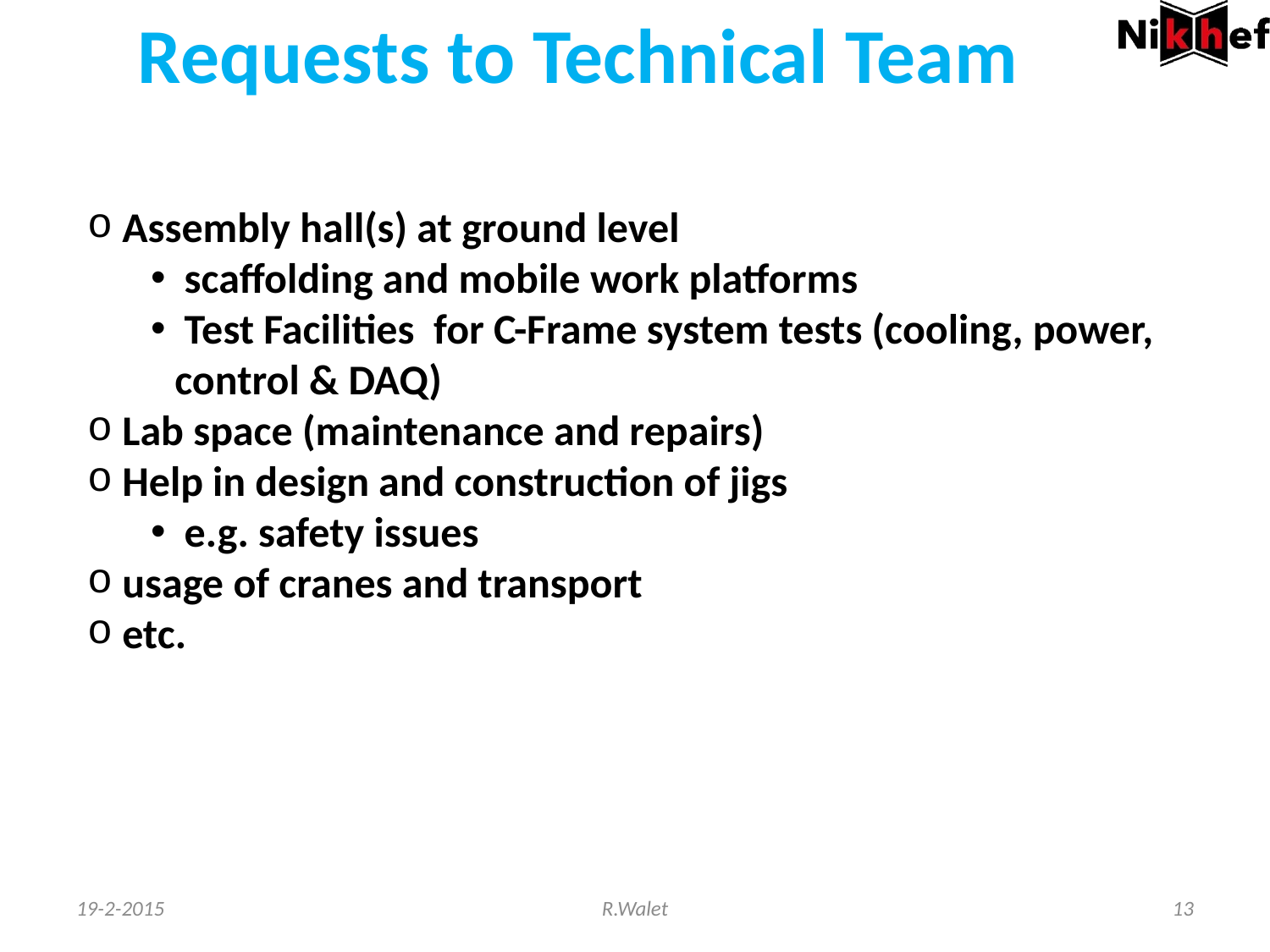

Requests to Technical Team
 Assembly hall(s) at ground level
 scaffolding and mobile work platforms
 Test Facilities  for C-Frame system tests (cooling, power, control & DAQ)
 Lab space (maintenance and repairs)
 Help in design and construction of jigs
 e.g. safety issues
 usage of cranes and transport
 etc.
19-2-2015
R.Walet
13